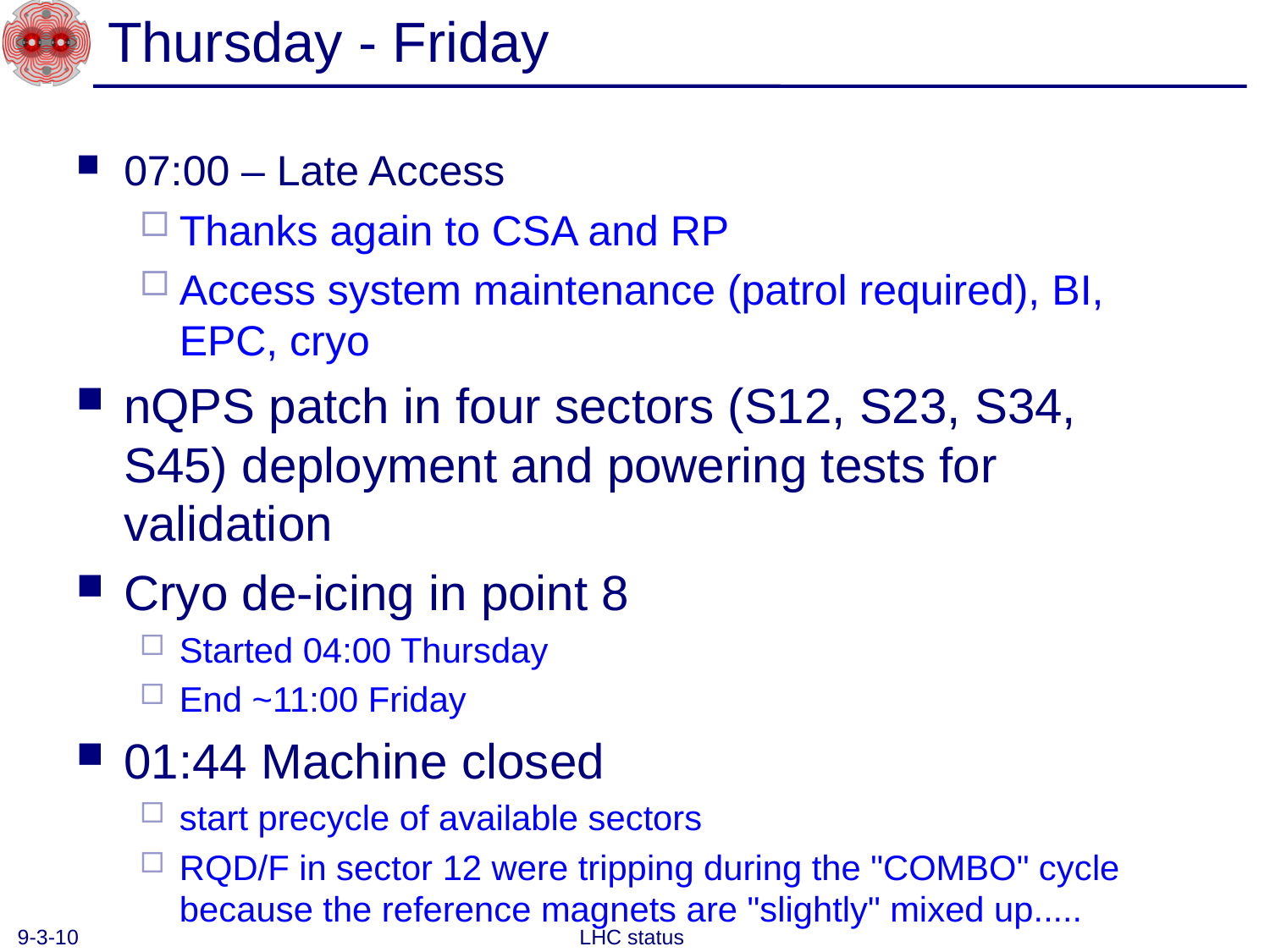

# Thursday - Friday
07:00 – Late Access
Thanks again to CSA and RP
Access system maintenance (patrol required), BI, EPC, cryo
nQPS patch in four sectors (S12, S23, S34, S45) deployment and powering tests for validation
Cryo de-icing in point 8
Started 04:00 Thursday
End ~11:00 Friday
01:44 Machine closed
start precycle of available sectors
RQD/F in sector 12 were tripping during the "COMBO" cycle because the reference magnets are "slightly" mixed up.....
9-3-10
LHC status